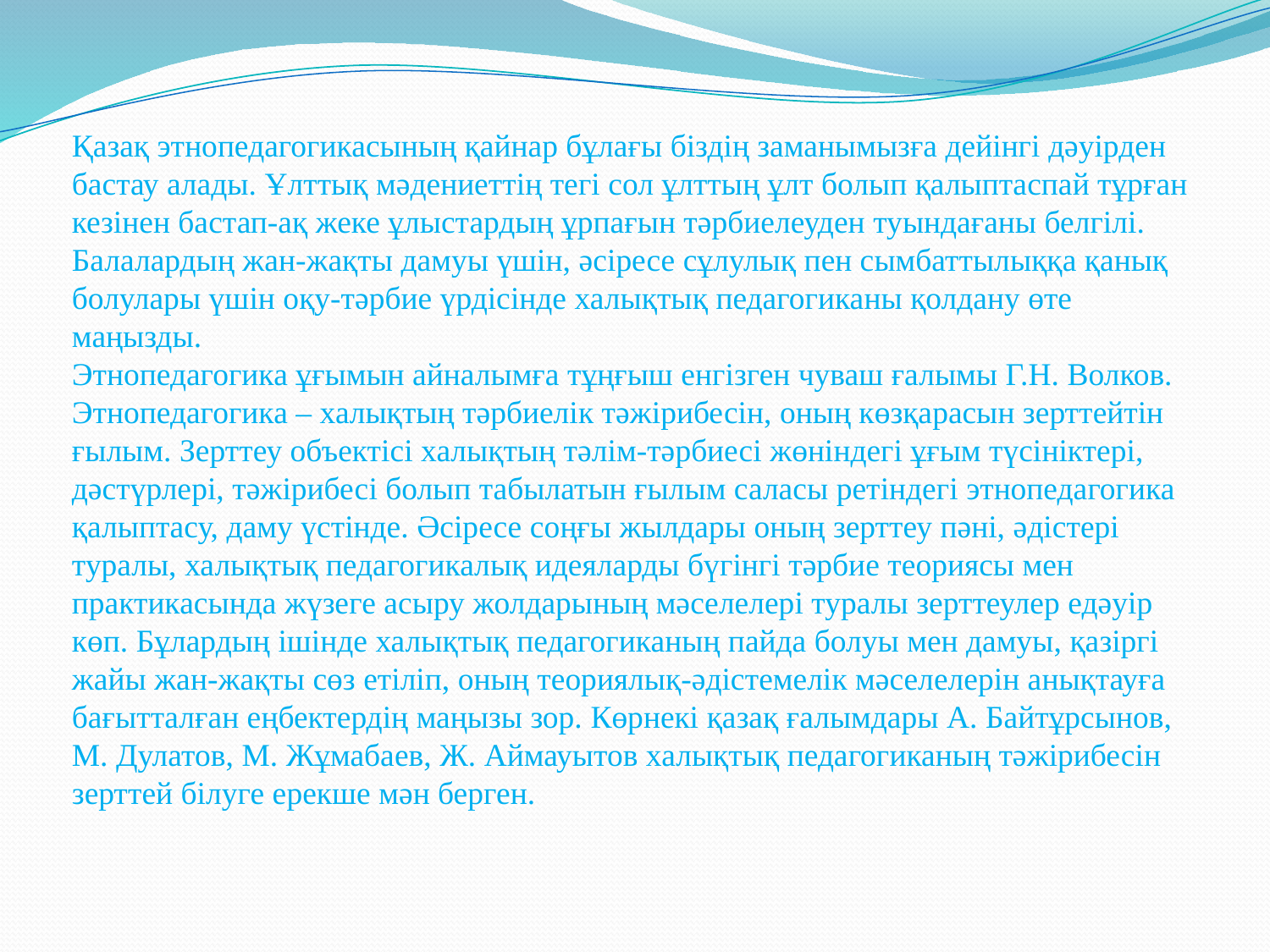

Қазақ этнопедагогикасының қайнар бұлағы біздің заманымызға дейінгі дәуірден бастау алады. Ұлттық мәдениеттің тегі сол ұлттың ұлт болып қалыптаспай тұрған кезінен бастап-ақ жеке ұлыстардың ұрпағын тәрбиелеуден туындағаны белгілі. Балалардың жан-жақты дамуы үшін, әсіресе сұлулық пен сымбаттылыққа қанық болулары үшін оқу-тәрбие үрдісінде халықтық педагогиканы қолдану өте маңызды.
Этнопедагогика ұғымын айналымға тұңғыш енгізген чуваш ғалымы Г.Н. Волков. Этнопедагогика – халықтың тәрбиелік тәжірибесін, оның көзқарасын зерттейтін ғылым. Зерттеу объектісі халықтың тәлім-тәрбиесі жөніндегі ұғым түсініктері, дәстүрлері, тәжірибесі болып табылатын ғылым саласы ретіндегі этнопедагогика қалыптасу, даму үстінде. Әсіресе соңғы жылдары оның зерттеу пәні, әдістері туралы, халықтық педагогикалық идеяларды бүгінгі тәрбие теориясы мен практикасында жүзеге асыру жолдарының мәселелері туралы зерттеулер едәуір көп. Бұлардың ішінде халықтық педагогиканың пайда болуы мен дамуы, қазіргі жайы жан-жақты сөз етіліп, оның теориялық-әдістемелік мәселелерін анықтауға бағытталған еңбектердің маңызы зор. Көрнекі қазақ ғалымдары А. Байтұрсынов, М. Дулатов, М. Жұмабаев, Ж. Аймауытов халықтық педагогиканың тәжірибесін зерттей білуге ерекше мән берген.